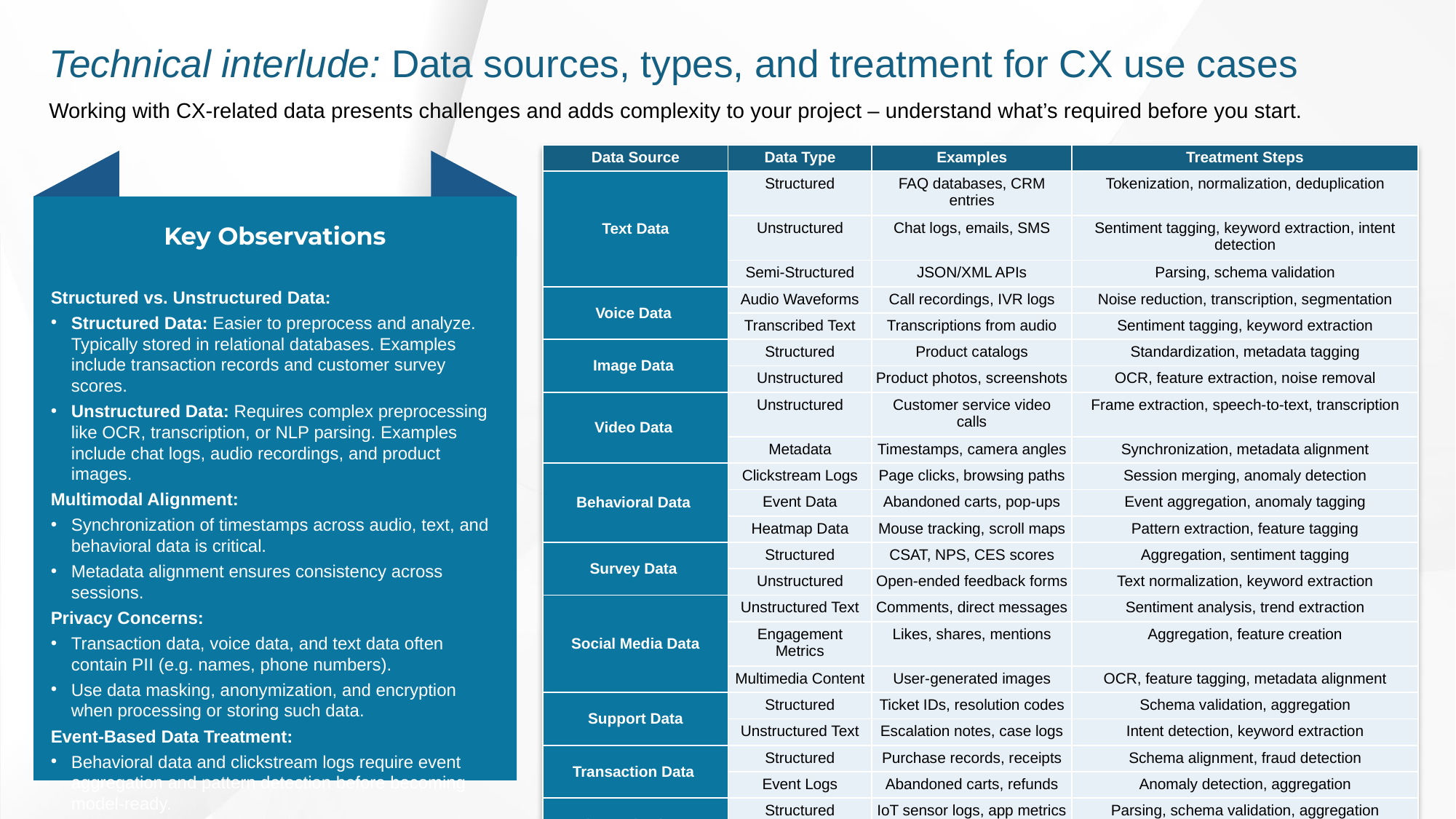

# Technical interlude: Data sources, types, and treatment for CX use cases
Working with CX-related data presents challenges and adds complexity to your project – understand what’s required before you start.
| Data Source | Data Type | Examples | Treatment Steps |
| --- | --- | --- | --- |
| Text Data | Structured | FAQ databases, CRM entries | Tokenization, normalization, deduplication |
|  | Unstructured | Chat logs, emails, SMS | Sentiment tagging, keyword extraction, intent detection |
|  | Semi-Structured | JSON/XML APIs | Parsing, schema validation |
| Voice Data | Audio Waveforms | Call recordings, IVR logs | Noise reduction, transcription, segmentation |
|  | Transcribed Text | Transcriptions from audio | Sentiment tagging, keyword extraction |
| Image Data | Structured | Product catalogs | Standardization, metadata tagging |
|  | Unstructured | Product photos, screenshots | OCR, feature extraction, noise removal |
| Video Data | Unstructured | Customer service video calls | Frame extraction, speech-to-text, transcription |
|  | Metadata | Timestamps, camera angles | Synchronization, metadata alignment |
| Behavioral Data | Clickstream Logs | Page clicks, browsing paths | Session merging, anomaly detection |
|  | Event Data | Abandoned carts, pop-ups | Event aggregation, anomaly tagging |
|  | Heatmap Data | Mouse tracking, scroll maps | Pattern extraction, feature tagging |
| Survey Data | Structured | CSAT, NPS, CES scores | Aggregation, sentiment tagging |
|  | Unstructured | Open-ended feedback forms | Text normalization, keyword extraction |
| Social Media Data | Unstructured Text | Comments, direct messages | Sentiment analysis, trend extraction |
|  | Engagement Metrics | Likes, shares, mentions | Aggregation, feature creation |
|  | Multimedia Content | User-generated images | OCR, feature tagging, metadata alignment |
| Support Data | Structured | Ticket IDs, resolution codes | Schema validation, aggregation |
|  | Unstructured Text | Escalation notes, case logs | Intent detection, keyword extraction |
| Transaction Data | Structured | Purchase records, receipts | Schema alignment, fraud detection |
|  | Event Logs | Abandoned carts, refunds | Anomaly detection, aggregation |
| Device and Telemetry Data | Structured | IoT sensor logs, app metrics | Parsing, schema validation, aggregation |
|  | Metadata | Device ID, session timestamps | Synchronization, event matching |

Key Observations
Structured vs. Unstructured Data:
Structured Data: Easier to preprocess and analyze. Typically stored in relational databases. Examples include transaction records and customer survey scores.
Unstructured Data: Requires complex preprocessing like OCR, transcription, or NLP parsing. Examples include chat logs, audio recordings, and product images.
Multimodal Alignment:
Synchronization of timestamps across audio, text, and behavioral data is critical.
Metadata alignment ensures consistency across sessions.
Privacy Concerns:
Transaction data, voice data, and text data often contain PII (e.g. names, phone numbers).
Use data masking, anonymization, and encryption when processing or storing such data.
Event-Based Data Treatment:
Behavioral data and clickstream logs require event aggregation and pattern detection before becoming model-ready.